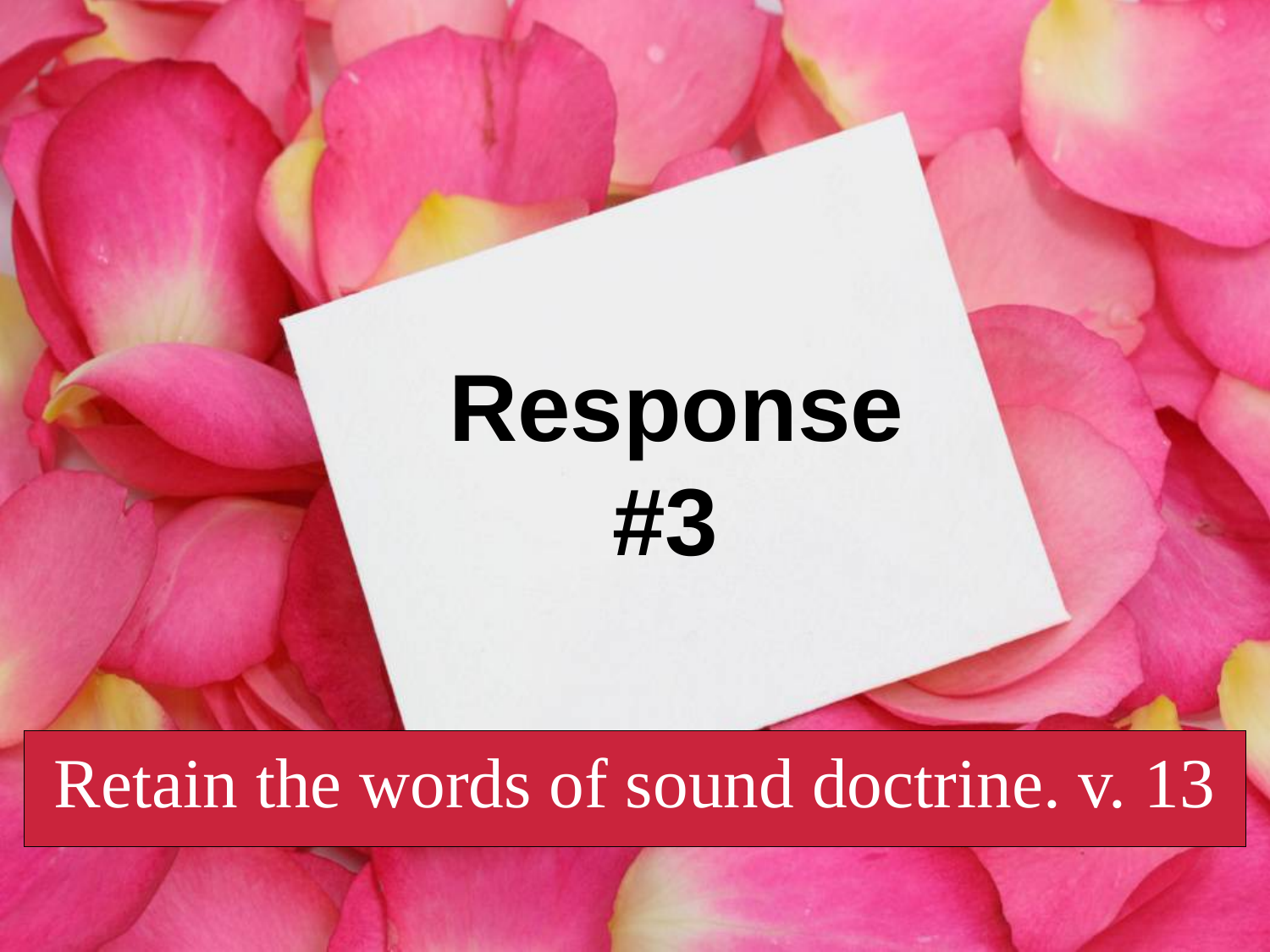

# Response #3
Retain the words of sound doctrine. v. 13